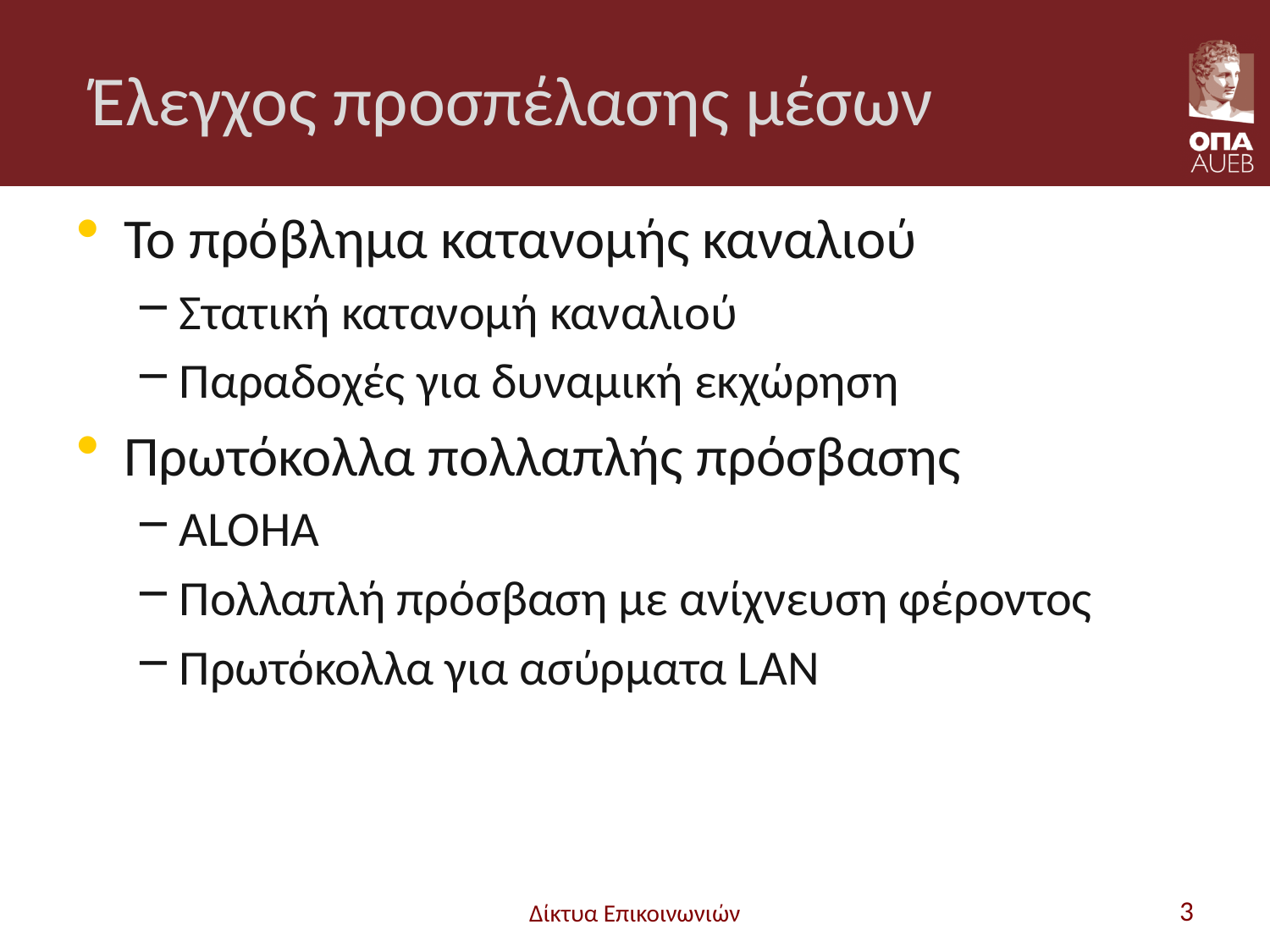

# Έλεγχος προσπέλασης μέσων
Το πρόβλημα κατανομής καναλιού
Στατική κατανομή καναλιού
Παραδοχές για δυναμική εκχώρηση
Πρωτόκολλα πολλαπλής πρόσβασης
ALOHA
Πολλαπλή πρόσβαση με ανίχνευση φέροντος
Πρωτόκολλα για ασύρματα LAN
Δίκτυα Επικοινωνιών
3